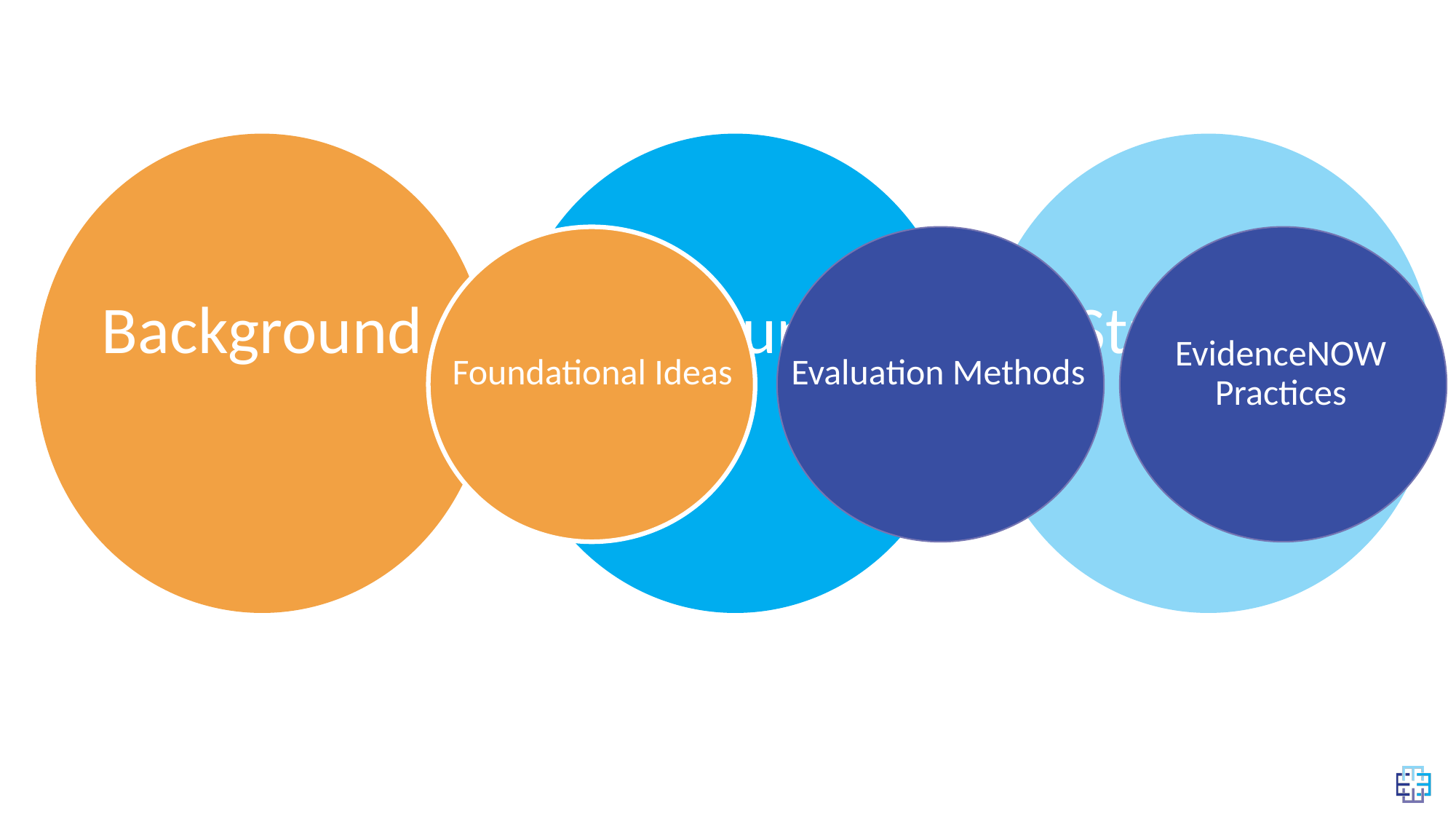

Opportunities

Strategies

Evaluation Methods

EvidenceNOW Practices
Background
Foundational Ideas